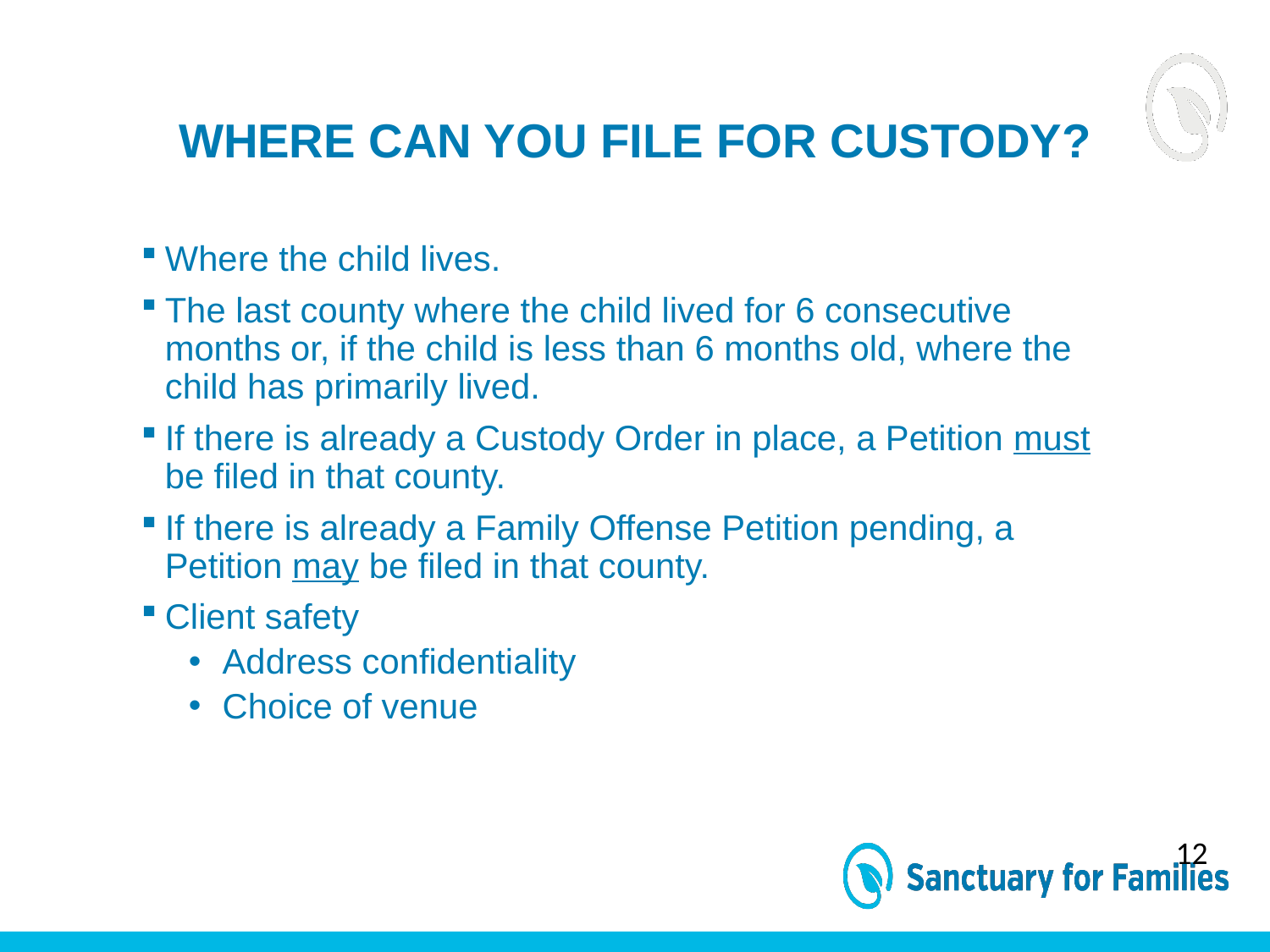

# Where can you file for custody?
Where the child lives.
The last county where the child lived for 6 consecutive months or, if the child is less than 6 months old, where the child has primarily lived.
If there is already a Custody Order in place, a Petition must be filed in that county.
If there is already a Family Offense Petition pending, a Petition may be filed in that county.
Client safety
 Address confidentiality
 Choice of venue

12